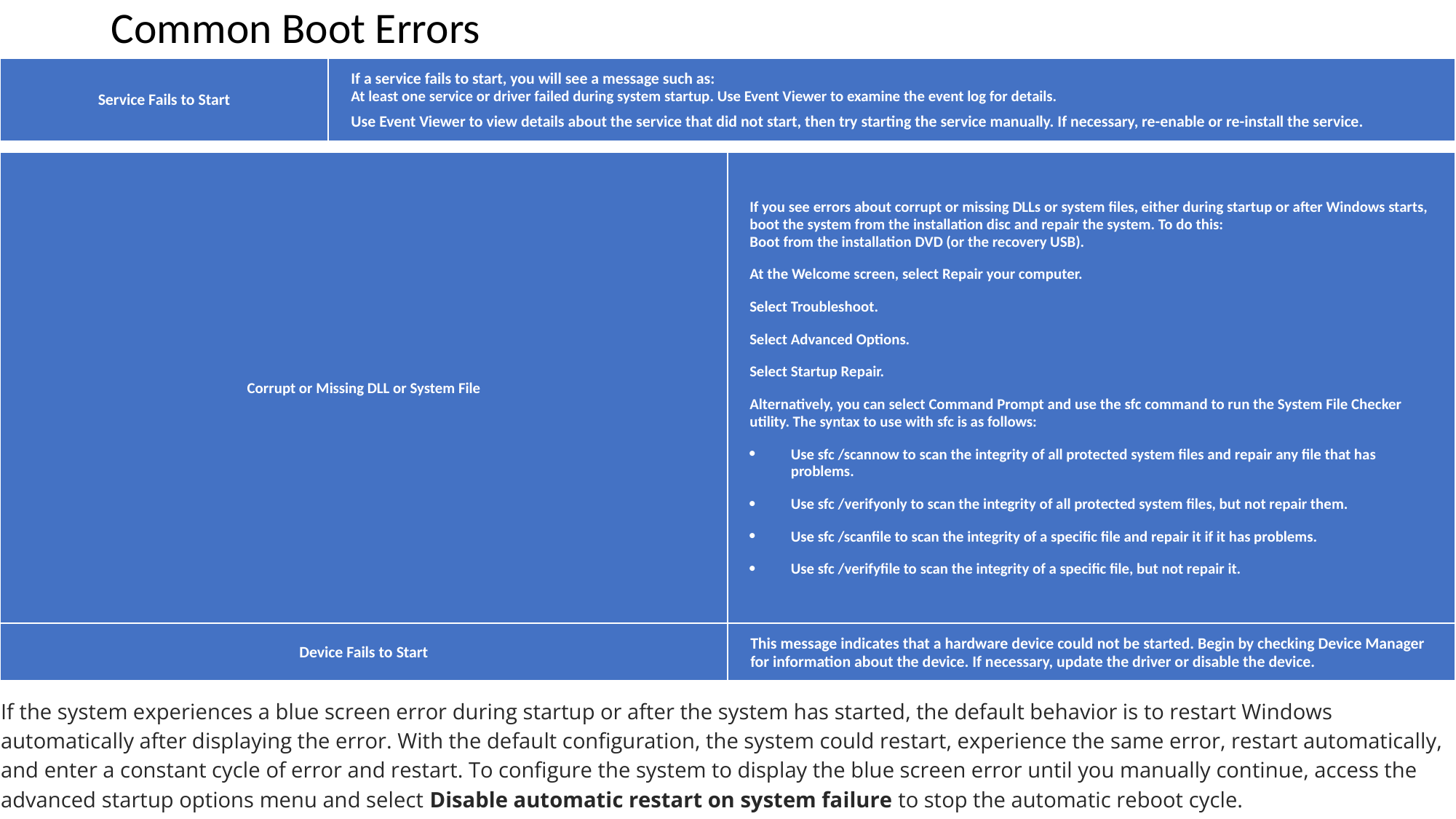

# Common Boot Errors
| Service Fails to Start | If a service fails to start, you will see a message such as: At least one service or driver failed during system startup. Use Event Viewer to examine the event log for details. Use Event Viewer to view details about the service that did not start, then try starting the service manually. If necessary, re-enable or re-install the service. |
| --- | --- |
| Corrupt or Missing DLL or System File | If you see errors about corrupt or missing DLLs or system files, either during startup or after Windows starts, boot the system from the installation disc and repair the system. To do this: Boot from the installation DVD (or the recovery USB). At the Welcome screen, select Repair your computer. Select Troubleshoot. Select Advanced Options. Select Startup Repair. Alternatively, you can select Command Prompt and use the sfc command to run the System File Checker utility. The syntax to use with sfc is as follows: Use sfc /scannow to scan the integrity of all protected system files and repair any file that has problems. Use sfc /verifyonly to scan the integrity of all protected system files, but not repair them. Use sfc /scanfile to scan the integrity of a specific file and repair it if it has problems. Use sfc /verifyfile to scan the integrity of a specific file, but not repair it. |
| --- | --- |
| Device Fails to Start | This message indicates that a hardware device could not be started. Begin by checking Device Manager for information about the device. If necessary, update the driver or disable the device. |
| --- | --- |
If the system experiences a blue screen error during startup or after the system has started, the default behavior is to restart Windows automatically after displaying the error. With the default configuration, the system could restart, experience the same error, restart automatically, and enter a constant cycle of error and restart. To configure the system to display the blue screen error until you manually continue, access the advanced startup options menu and select Disable automatic restart on system failure to stop the automatic reboot cycle.